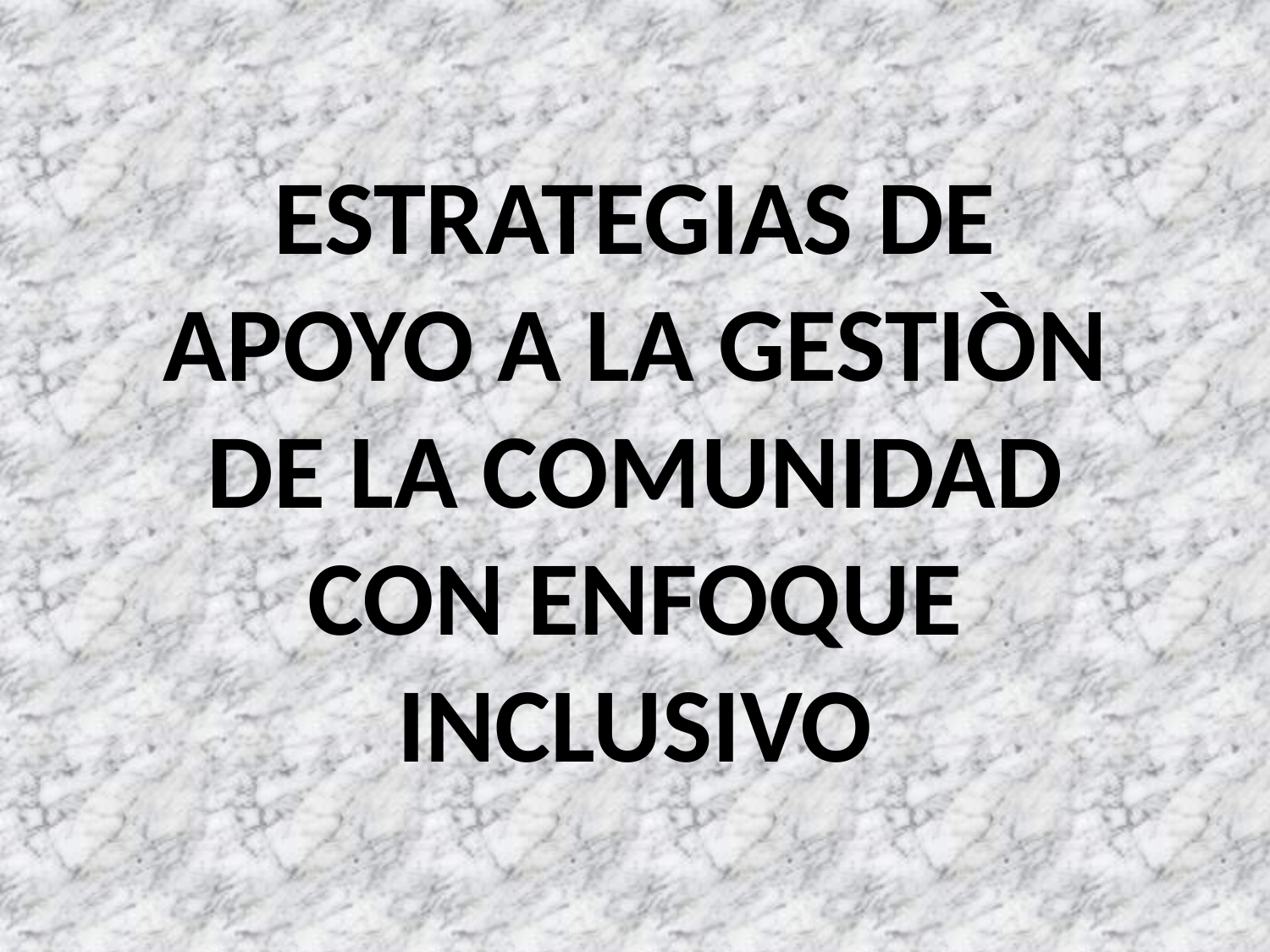

# ESTRATEGIAS DE APOYO A LA GESTIÒN DE LA COMUNIDAD CON ENFOQUE INCLUSIVO